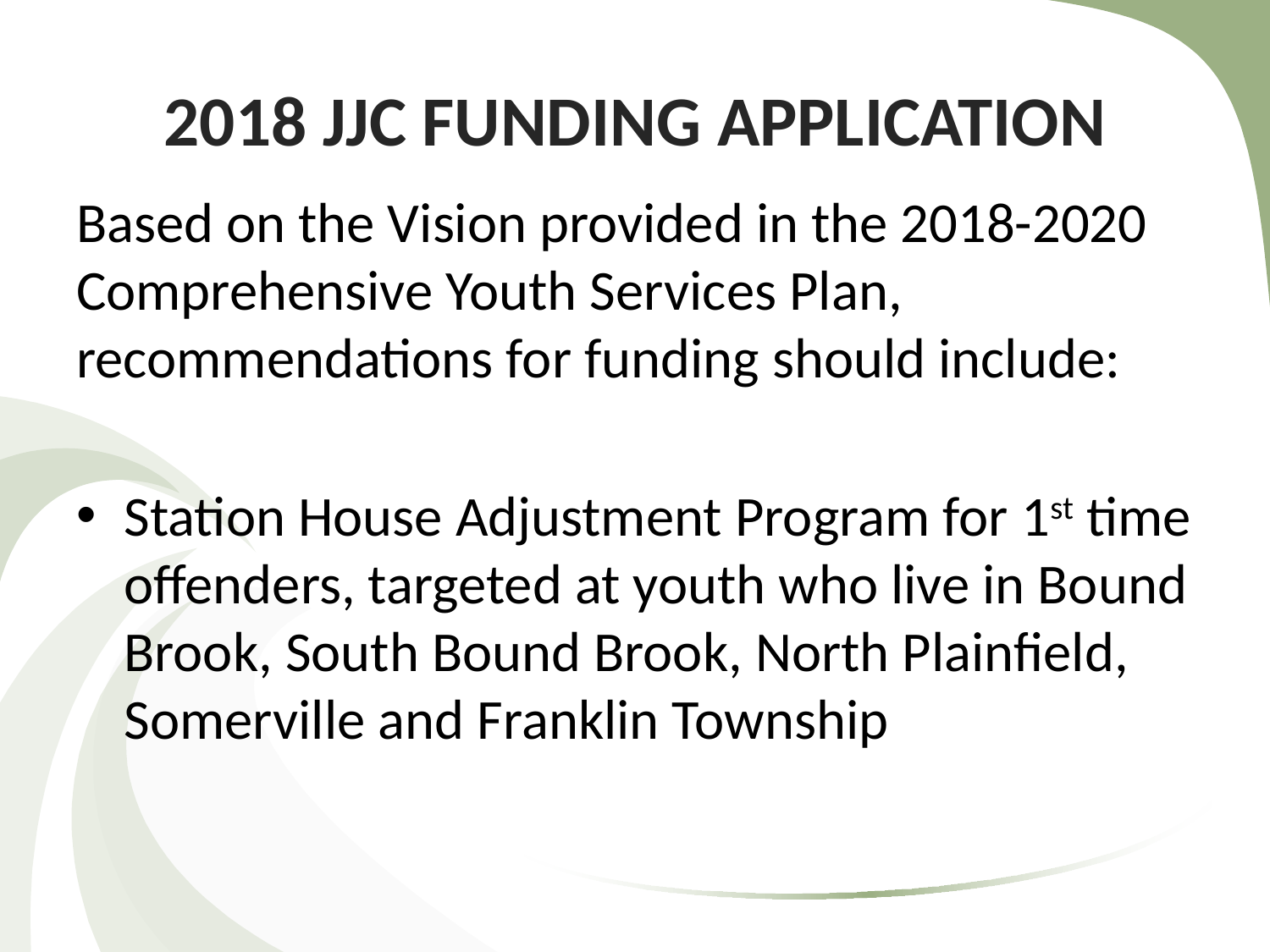

# 2018 JJC FUNDING APPLICATION
Based on the Vision provided in the 2018-2020 Comprehensive Youth Services Plan, recommendations for funding should include:

Station House Adjustment Program for 1st time offenders, targeted at youth who live in Bound Brook, South Bound Brook, North Plainfield, Somerville and Franklin Township